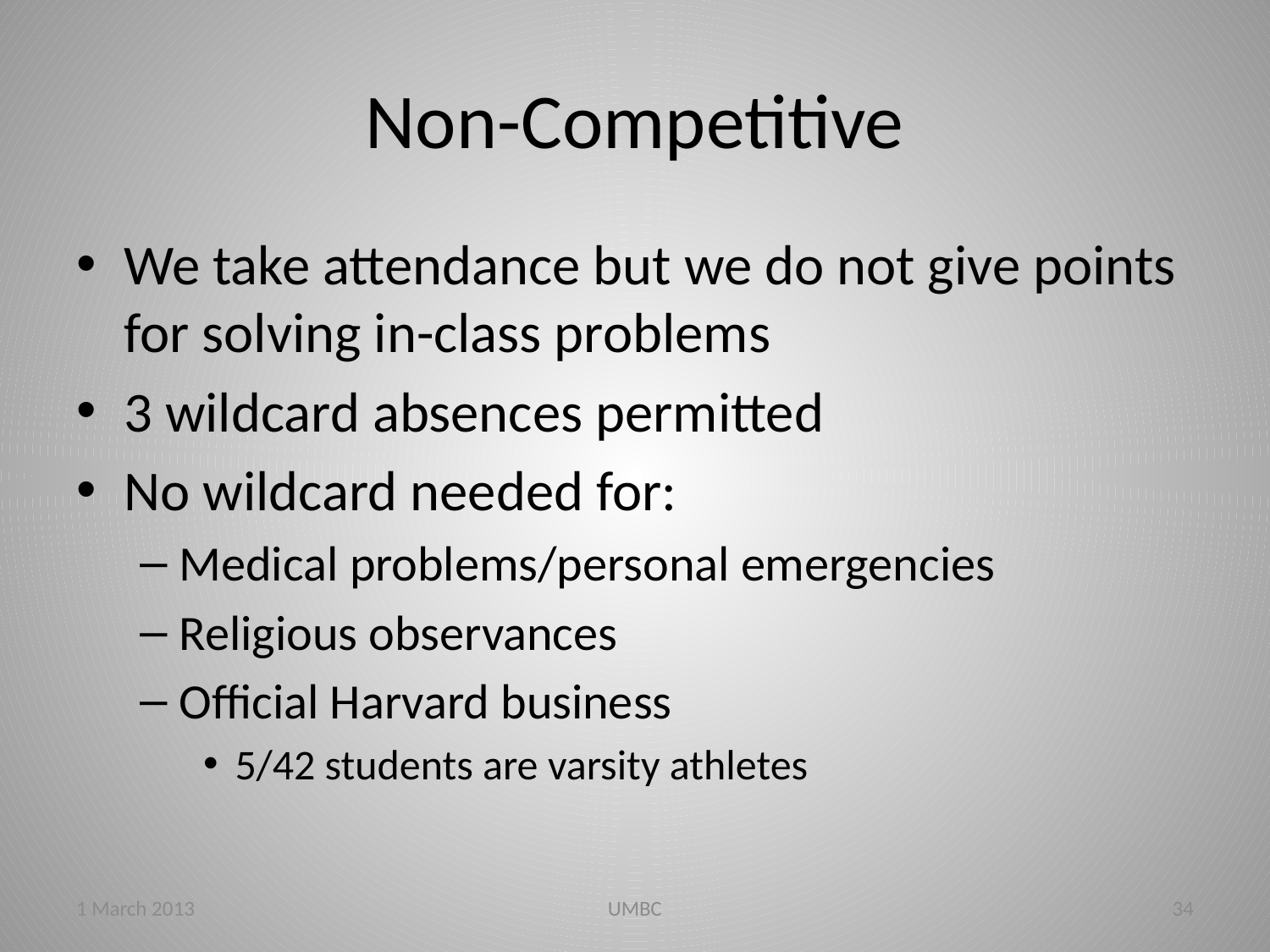

# Non-Competitive
We take attendance but we do not give points for solving in-class problems
3 wildcard absences permitted
No wildcard needed for:
Medical problems/personal emergencies
Religious observances
Official Harvard business
5/42 students are varsity athletes
1 March 2013
UMBC
34